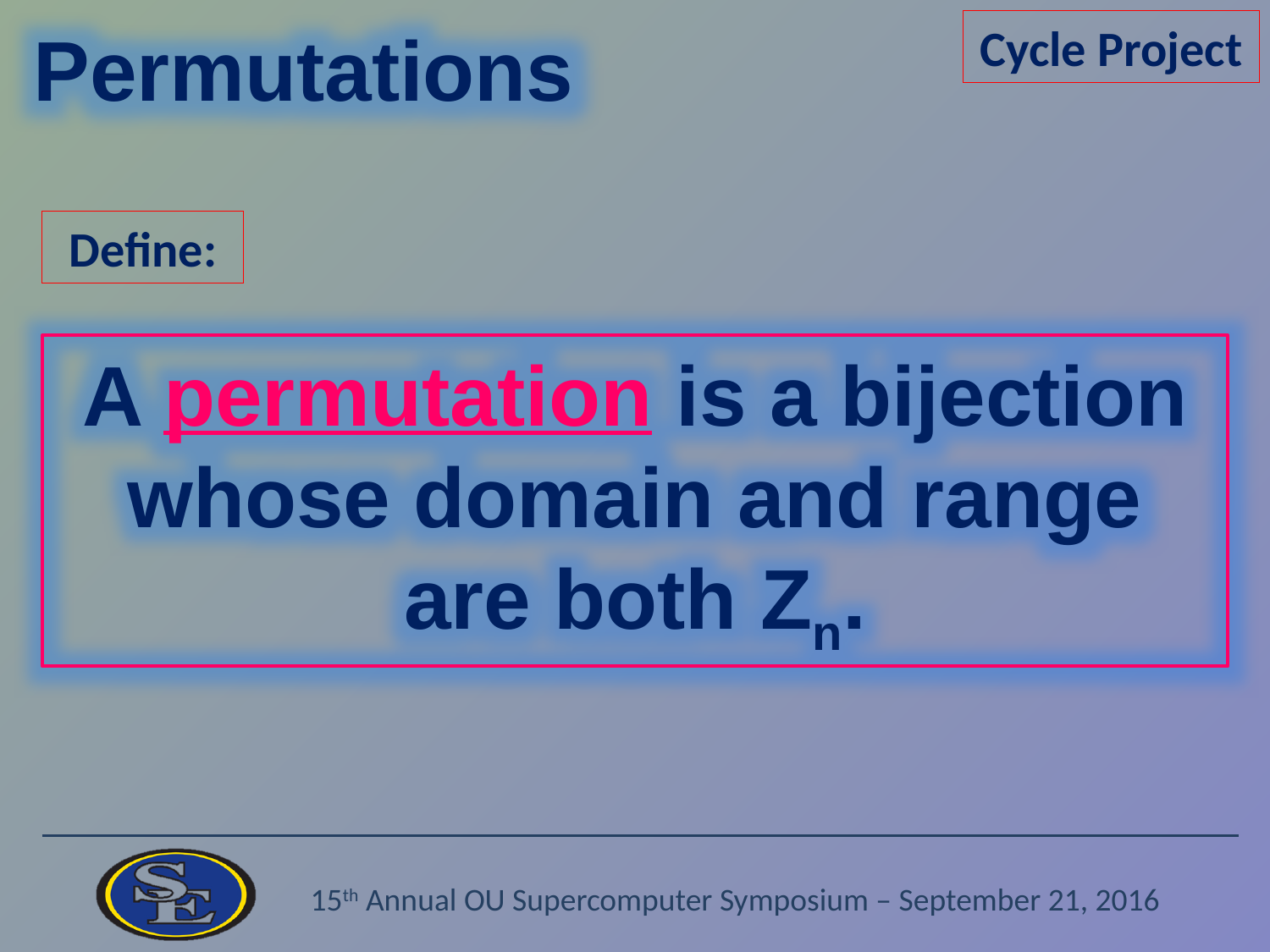

Permutations
Cycle Project
Define:
A permutation is a bijection whose domain and range are both Zn.